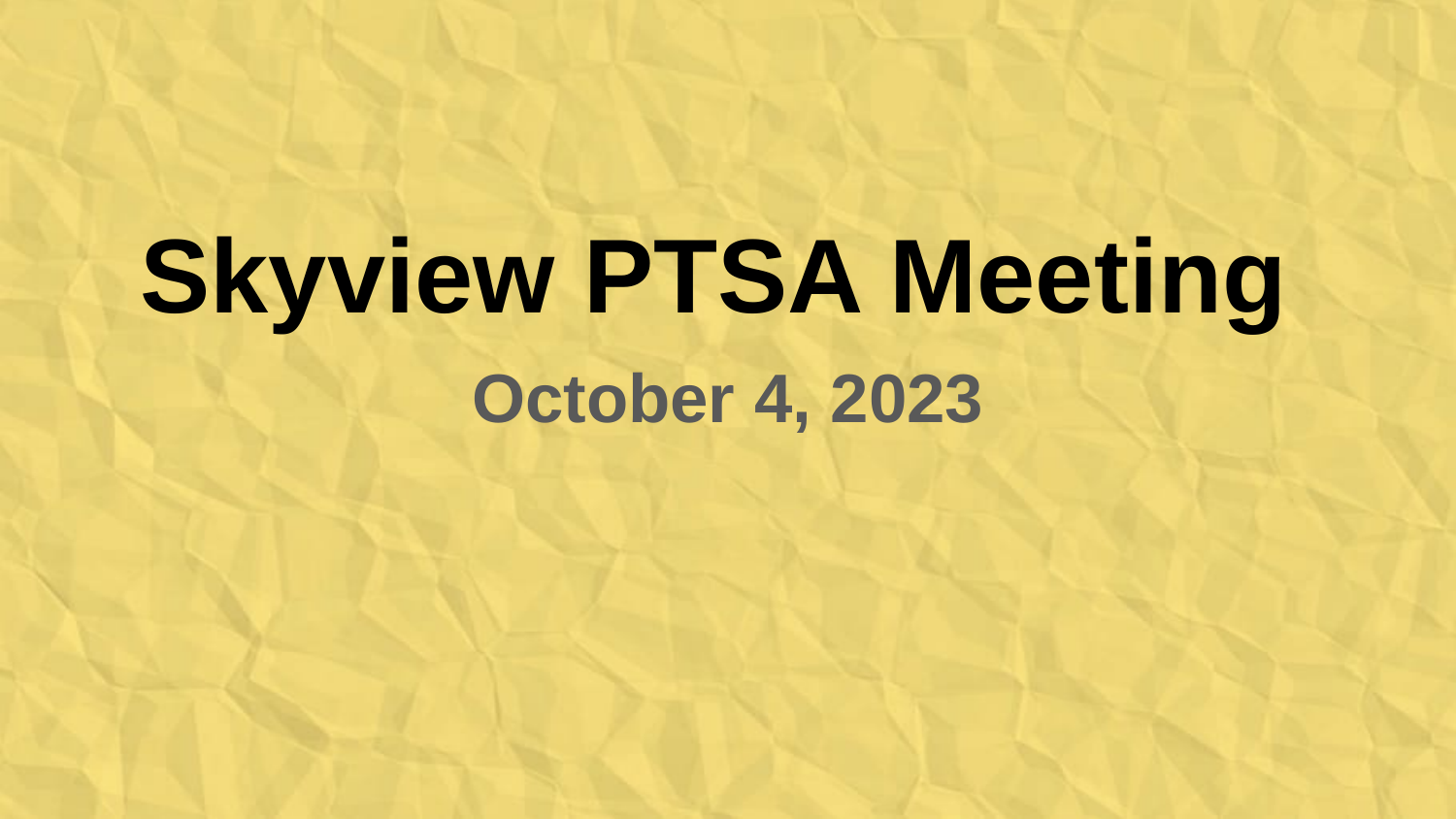

# Skyview PTSA Meeting
October 4, 2023